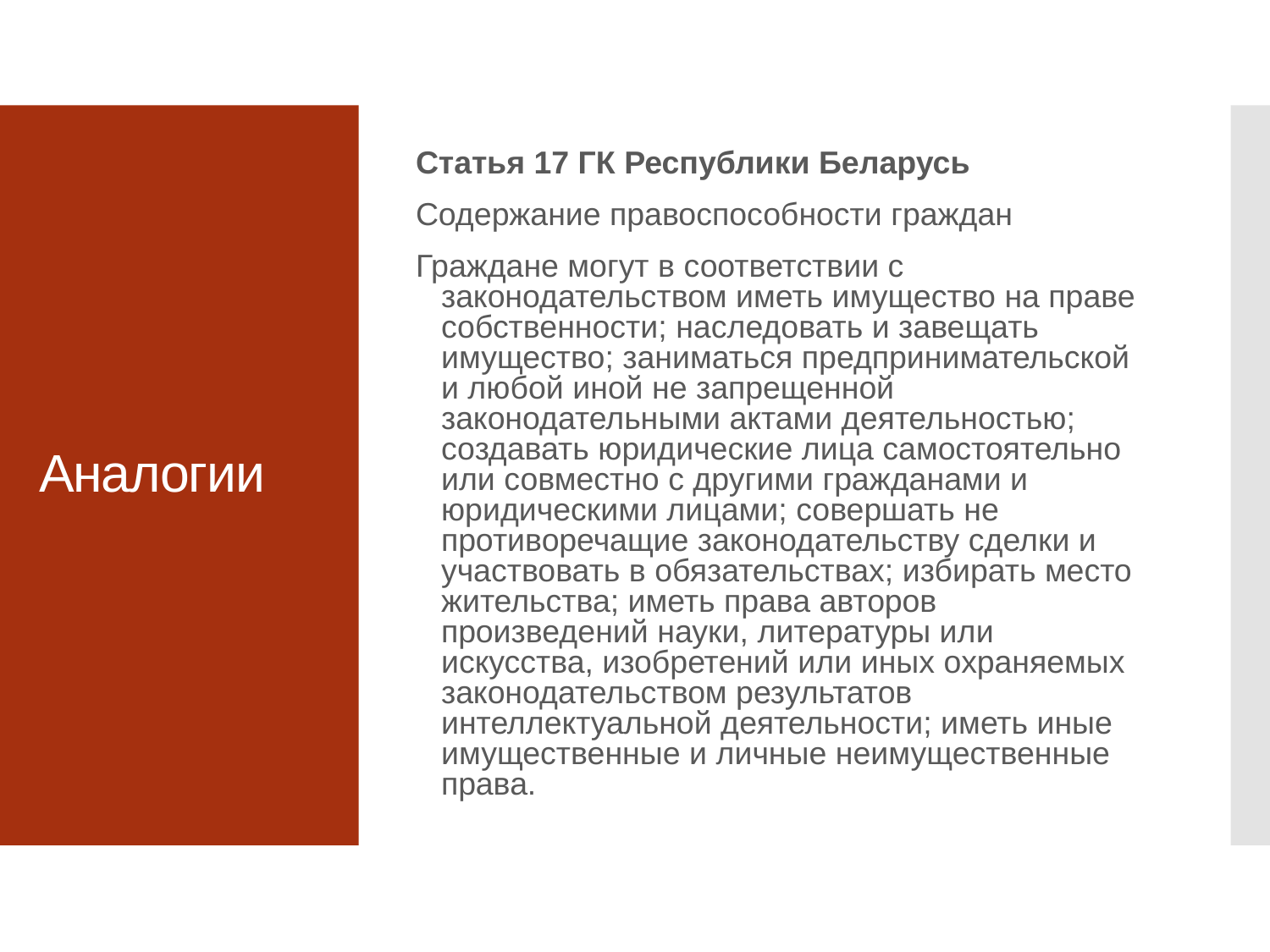

Статья 17 ГК Республики Беларусь
Содержание правоспособности граждан
Граждане могут в соответствии с законодательством иметь имущество на праве собственности; наследовать и завещать имущество; заниматься предпринимательской и любой иной не запрещенной законодательными актами деятельностью; создавать юридические лица самостоятельно или совместно с другими гражданами и юридическими лицами; совершать не противоречащие законодательству сделки и участвовать в обязательствах; избирать место жительства; иметь права авторов произведений науки, литературы или искусства, изобретений или иных охраняемых законодательством результатов интеллектуальной деятельности; иметь иные имущественные и личные неимущественные права.
# Аналогии